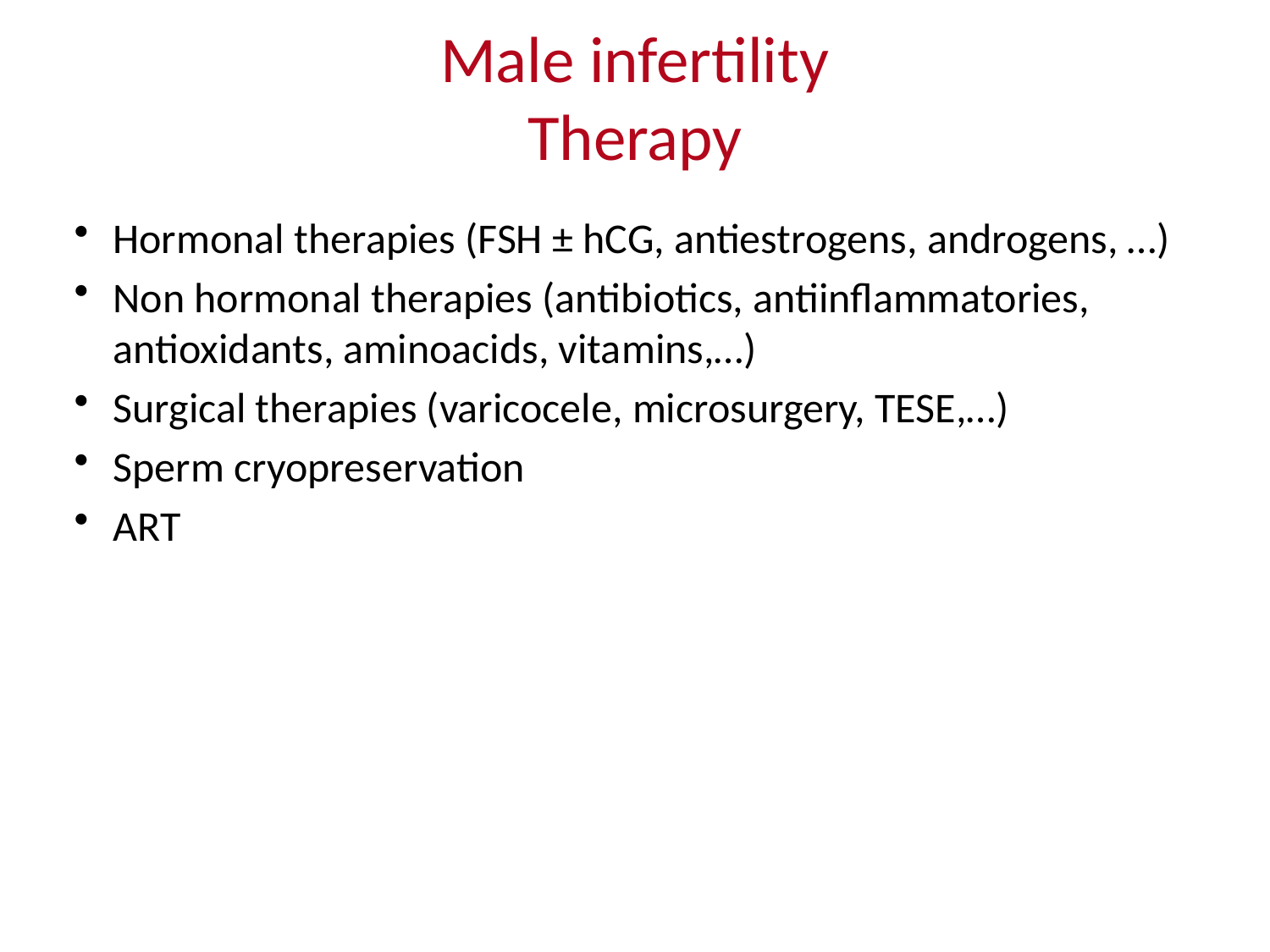

# Male infertility Therapy
Hormonal therapies (FSH ± hCG, antiestrogens, androgens, …)
Non hormonal therapies (antibiotics, antiinflammatories, antioxidants, aminoacids, vitamins,…)
Surgical therapies (varicocele, microsurgery, TESE,…)
Sperm cryopreservation
ART